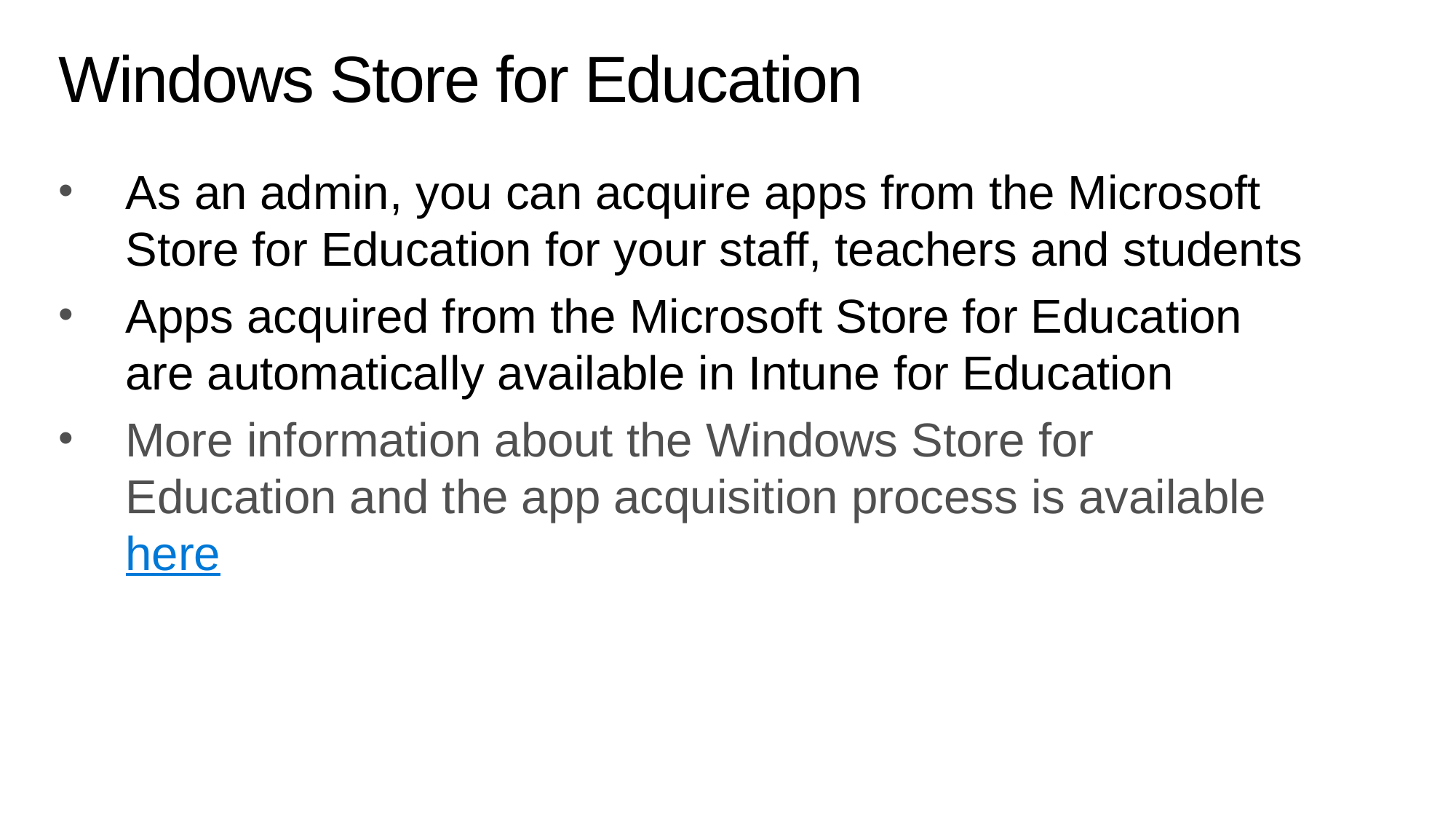

# Windows Store for Education
As an admin, you can acquire apps from the Microsoft Store for Education for your staff, teachers and students
Apps acquired from the Microsoft Store for Education are automatically available in Intune for Education
More information about the Windows Store for Education and the app acquisition process is available here